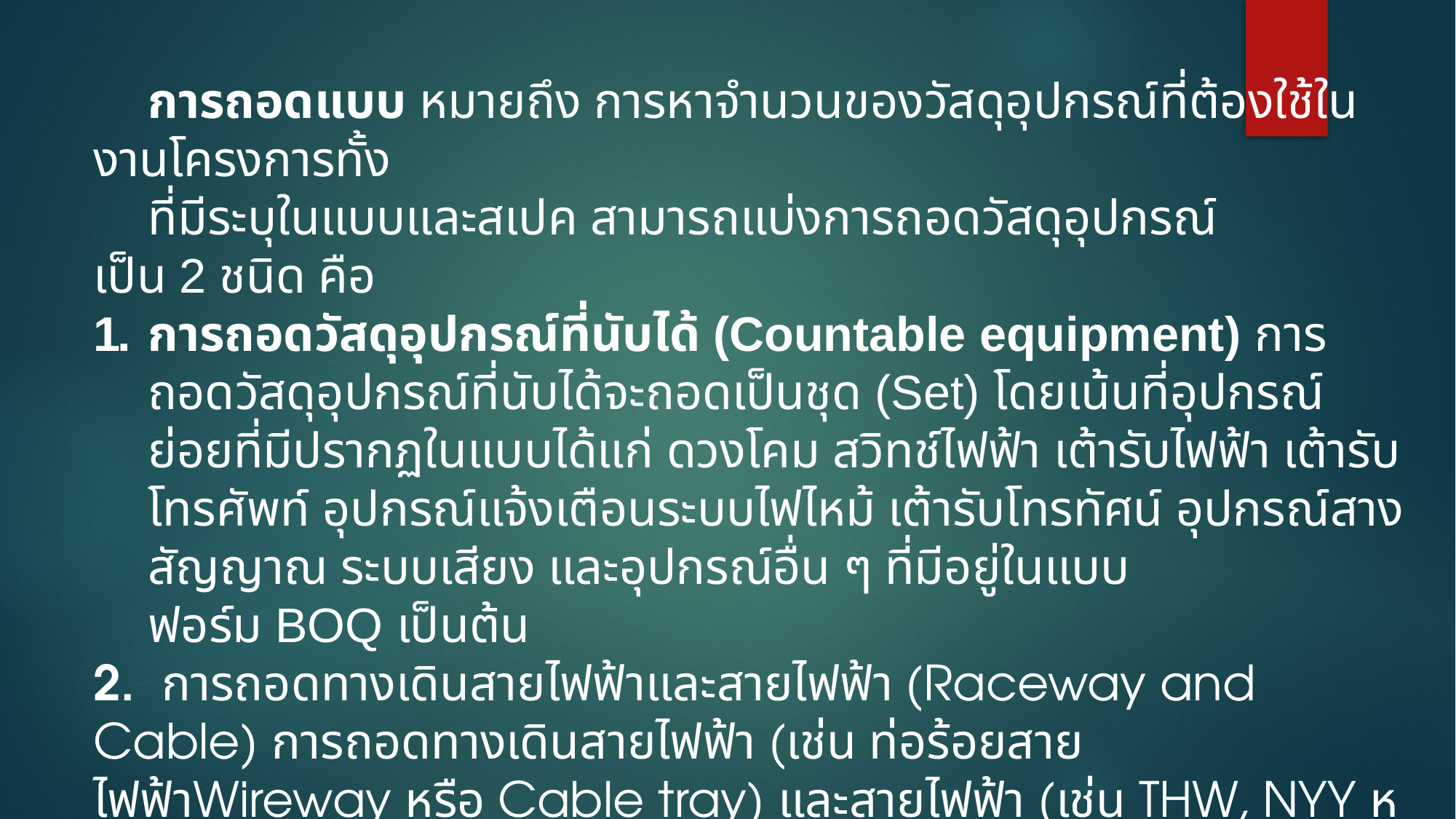

การถอดแบบ หมายถึง การหาจำนวนของวัสดุอุปกรณ์ที่ต้องใช้ในงานโครงการทั้ง
ที่มีระบุในแบบและสเปค สามารถแบ่งการถอดวัสดุอุปกรณ์เป็น 2 ชนิด คือ
การถอดวัสดุอุปกรณ์ที่นับได้ (Countable equipment) การถอดวัสดุอุปกรณ์ที่นับได้จะถอดเป็นชุด (Set) โดยเน้นที่อุปกรณ์ย่อยที่มีปรากฏในแบบได้แก่ ดวงโคม สวิทช์ไฟฟ้า เต้ารับไฟฟ้า เต้ารับโทรศัพท์ อุปกรณ์แจ้งเตือนระบบไฟไหม้ เต้ารับโทรทัศน์ อุปกรณ์สางสัญญาณ ระบบเสียง และอุปกรณ์อื่น ๆ ที่มีอยู่ในแบบฟอร์ม BOQ เป็นต้น
2.  การถอดทางเดินสายไฟฟ้าและสายไฟฟ้า (Raceway and Cable) การถอดทางเดินสายไฟฟ้า (เช่น ท่อร้อยสายไฟฟ้าWireway หรือ Cable tray) และสายไฟฟ้า (เช่น THW, NYY หรือ XLPE) จะถอดเป็นเมตร โดยจะเริ่มไล่ถอดตาม Singler line diagram หรือ Riser diagram จาก Incoming ที่รับเข้ามาสู่โครงการจนถึงโหลดอุปกรณ์ตัวสุดท้าย (วงจรย่อย) เช่น ดวงโคมไฟฟ้า หรือ เต้ารับไฟฟ้า เป็นต้น